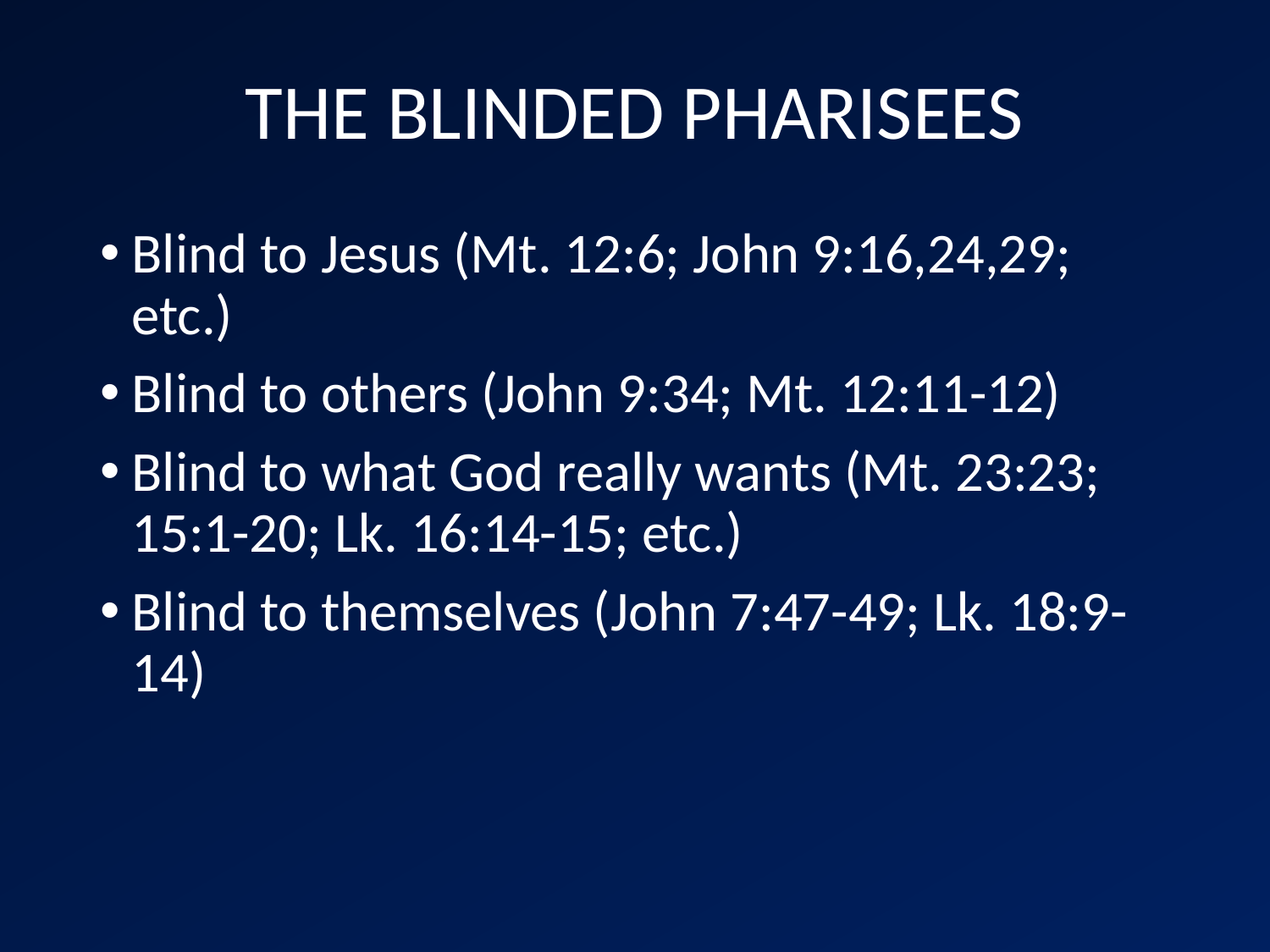

# THE BLINDED PHARISEES
Blind to Jesus (Mt. 12:6; John 9:16,24,29; etc.)
Blind to others (John 9:34; Mt. 12:11-12)
Blind to what God really wants (Mt. 23:23; 15:1-20; Lk. 16:14-15; etc.)
Blind to themselves (John 7:47-49; Lk. 18:9-14)